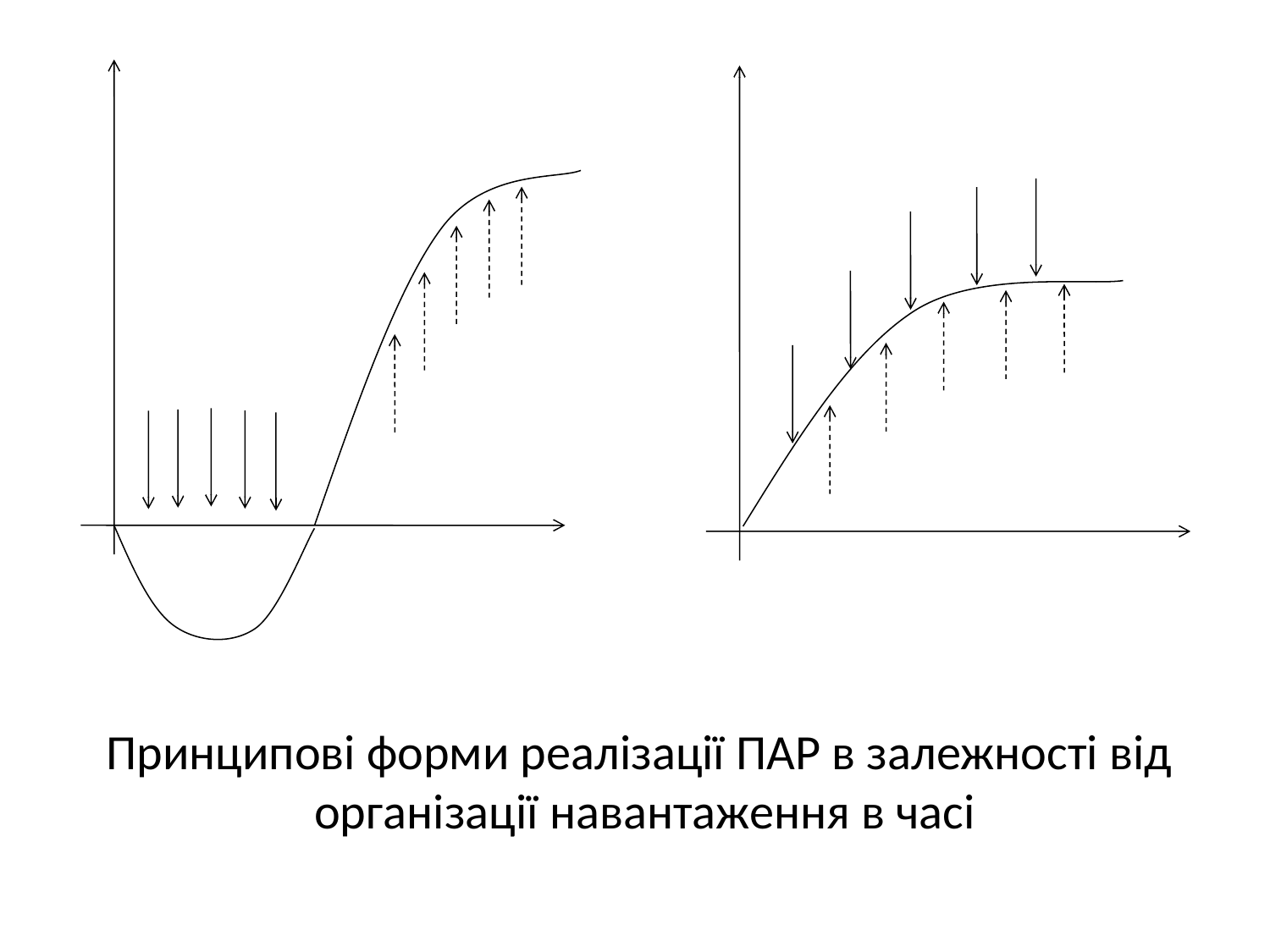

Принципові форми реалізації ПАР в залежності від  організації навантаження в часі